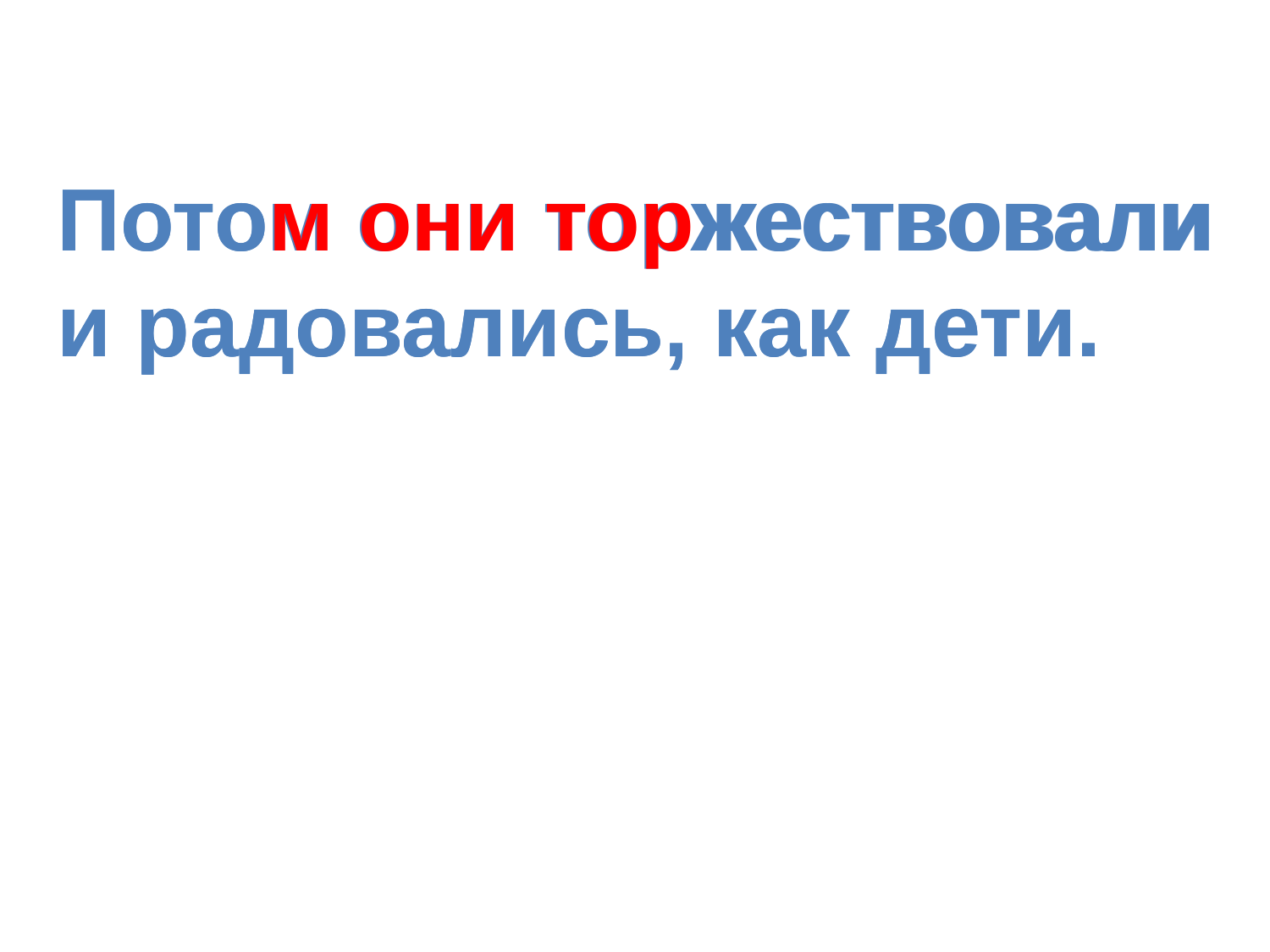

Потом они торжествовали и радовались, как дети.

Потом они торжествовали и радовались, как дети.